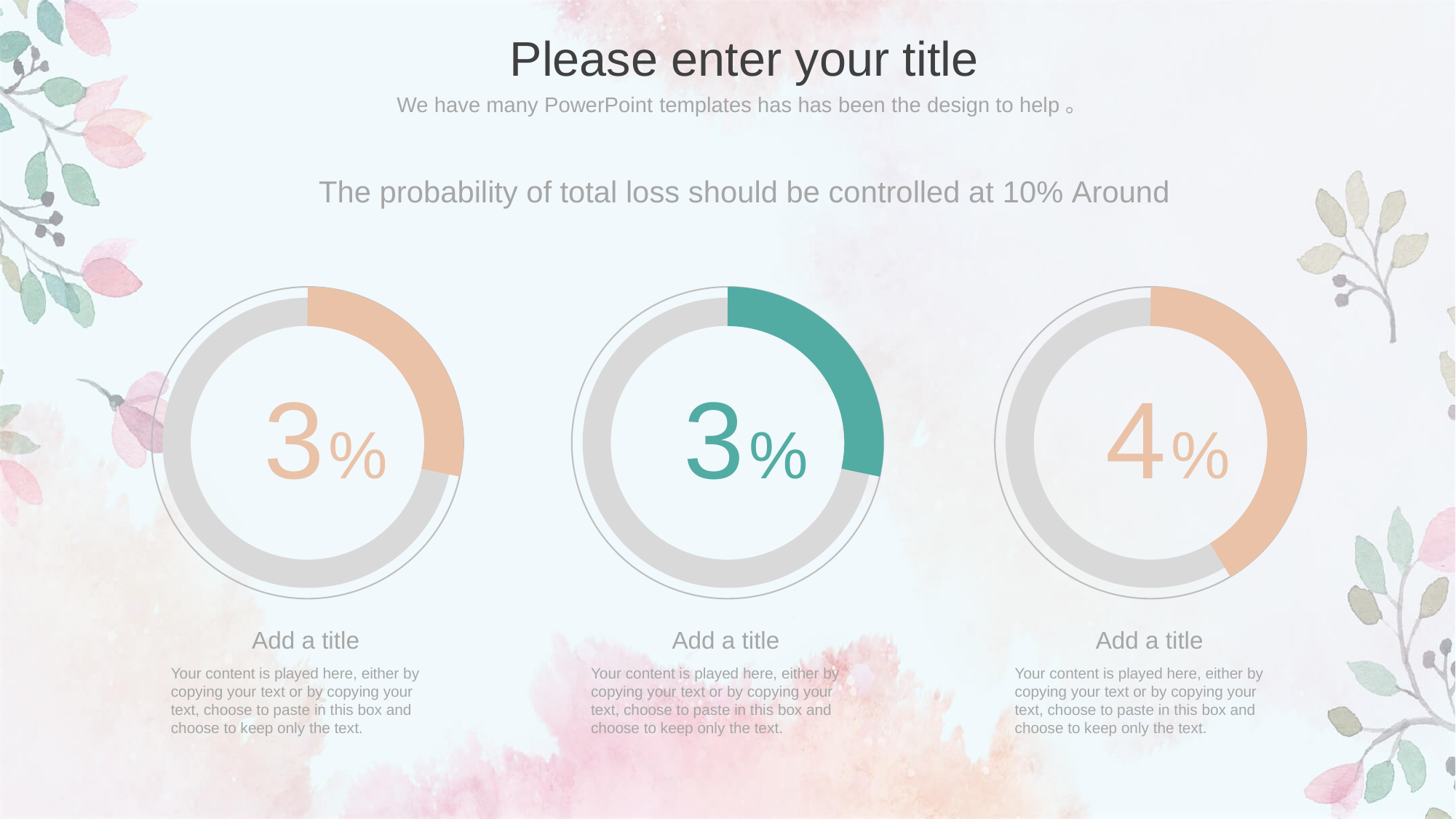

Please enter your title
We have many PowerPoint templates has has been the design to help。
The probability of total loss should be controlled at 10% Around

3%
3%
4%
Add a title
Add a title
Add a title
Your content is played here, either by copying your text or by copying your text, choose to paste in this box and choose to keep only the text.
Your content is played here, either by copying your text or by copying your text, choose to paste in this box and choose to keep only the text.
Your content is played here, either by copying your text or by copying your text, choose to paste in this box and choose to keep only the text.